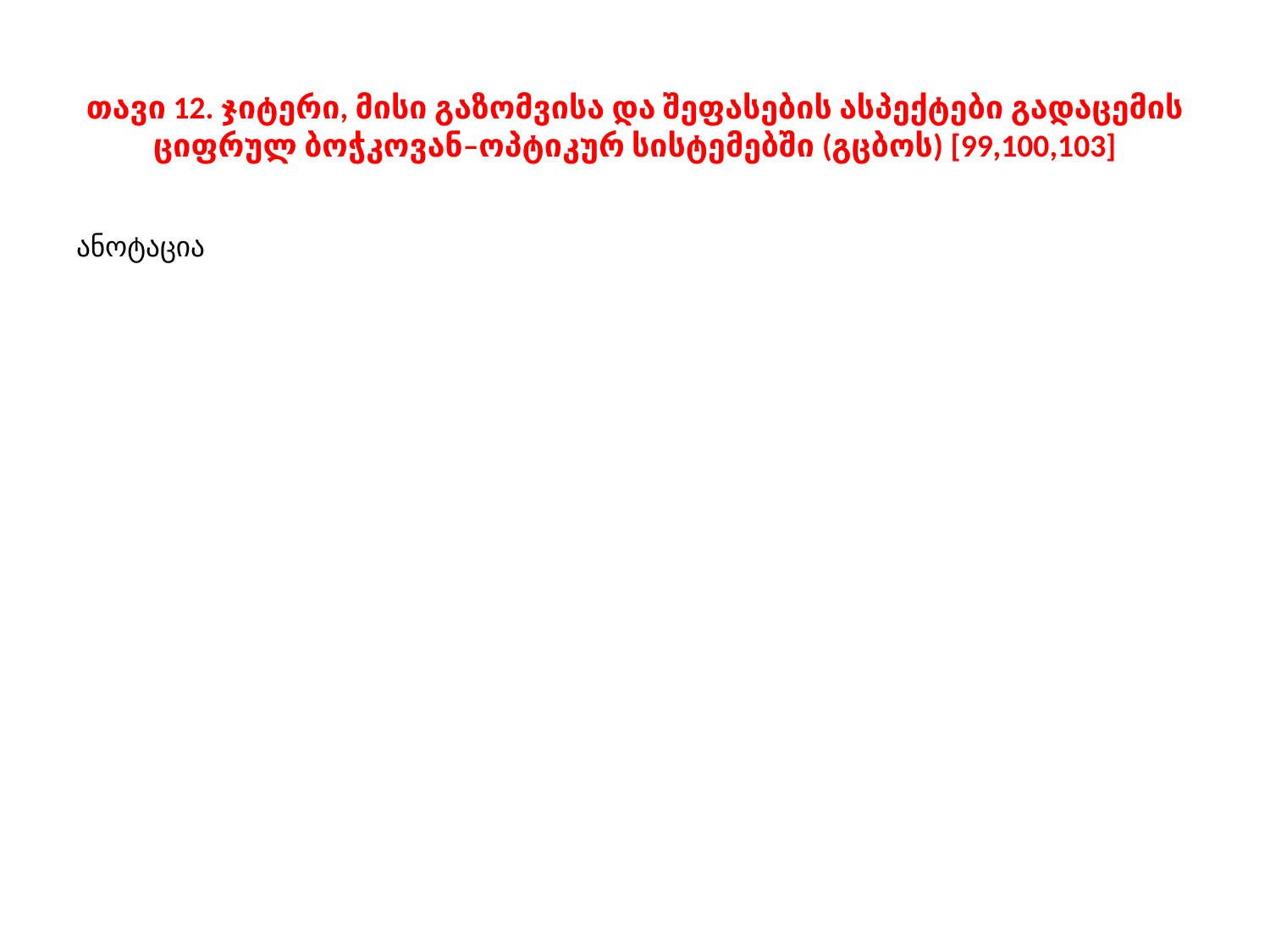

# თავი 12. ჯიტერი, მისი გაზომვისა და შეფასების ასპექტები გადაცემის ციფრულ ბოჭკოვან–ოპტიკურ სისტემებში (გცბოს) [99,100,103]
ანოტაცია